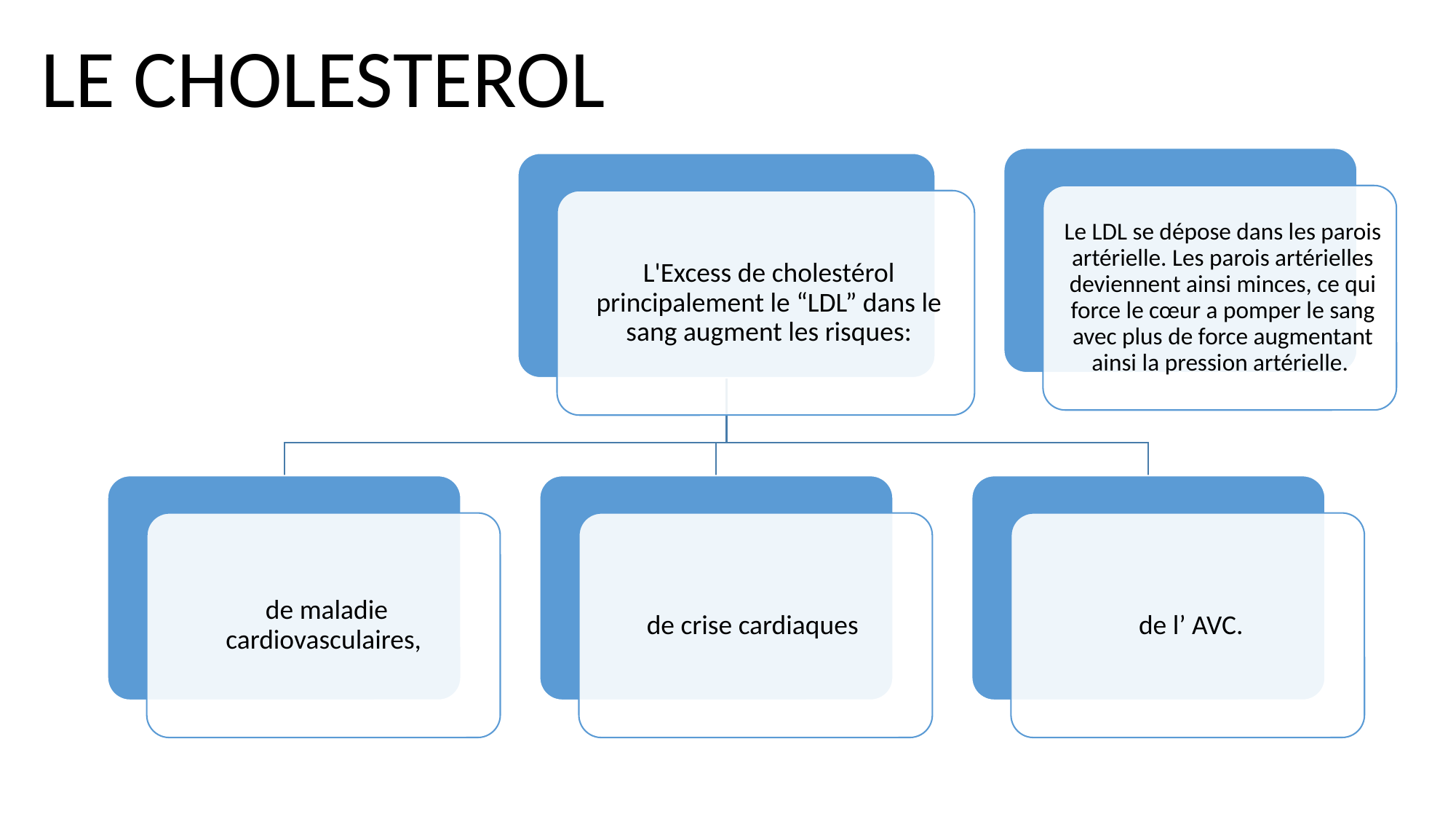

# LE CHOLESTEROL
L'Excess de cholestérol principalement le “LDL” dans le sang augment les risques:
de maladie cardiovasculaires,
de crise cardiaques
de l’ AVC.
Le LDL se dépose dans les parois artérielle. Les parois artérielles deviennent ainsi minces, ce qui force le cœur a pomper le sang avec plus de force augmentant ainsi la pression artérielle.